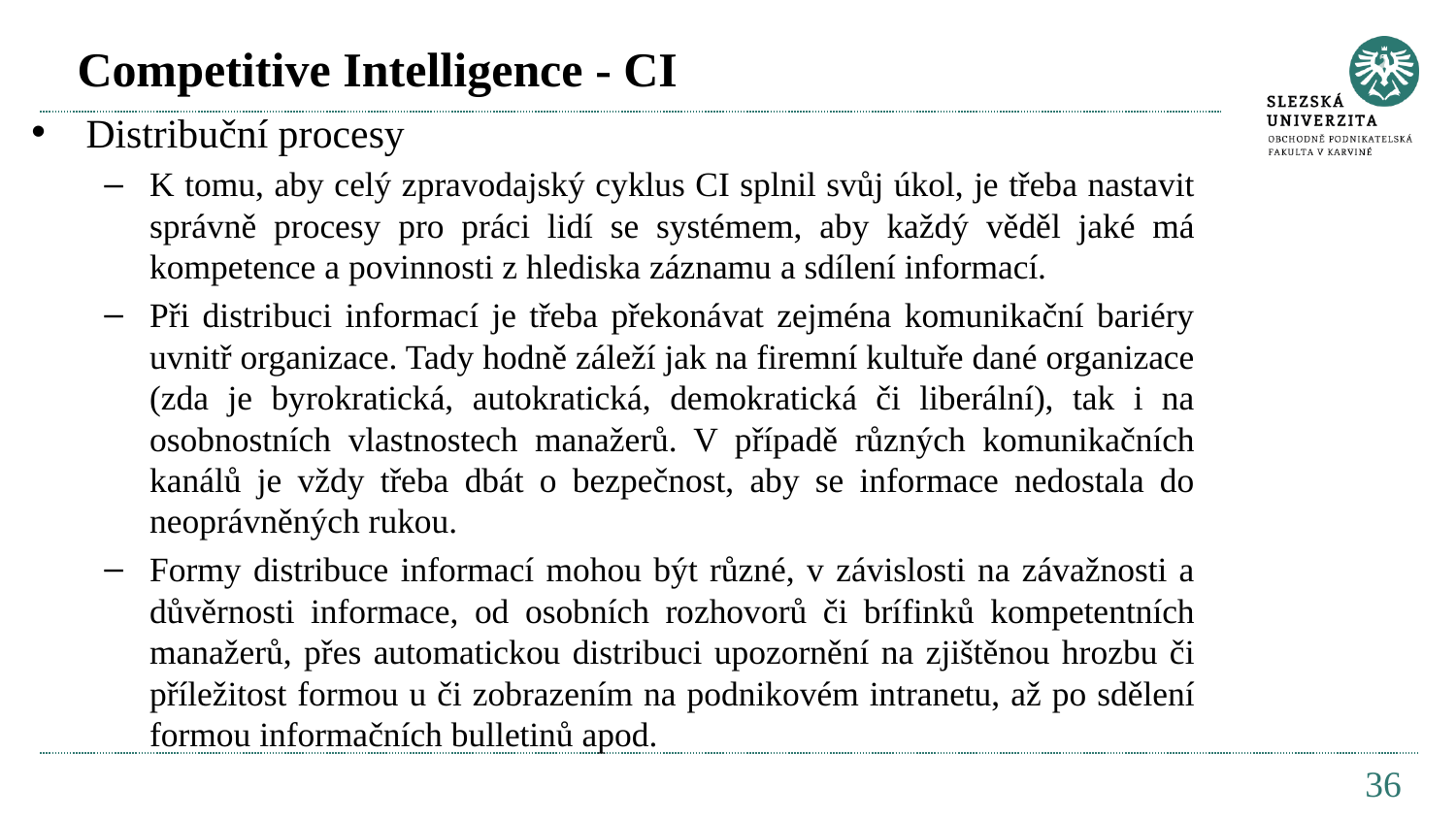

# Competitive Intelligence - CI
Distribuční procesy
K tomu, aby celý zpravodajský cyklus CI splnil svůj úkol, je třeba nastavit správně procesy pro práci lidí se systémem, aby každý věděl jaké má kompetence a povinnosti z hlediska záznamu a sdílení informací.
Při distribuci informací je třeba překonávat zejména komunikační bariéry uvnitř organizace. Tady hodně záleží jak na firemní kultuře dané organizace (zda je byrokratická, autokratická, demokratická či liberální), tak i na osobnostních vlastnostech manažerů. V případě různých komunikačních kanálů je vždy třeba dbát o bezpečnost, aby se informace nedostala do neoprávněných rukou.
Formy distribuce informací mohou být různé, v závislosti na závažnosti a důvěrnosti informace, od osobních rozhovorů či brífinků kompetentních manažerů, přes automatickou distribuci upozornění na zjištěnou hrozbu či příležitost formou u či zobrazením na podnikovém intranetu, až po sdělení formou informačních bulletinů apod.

36